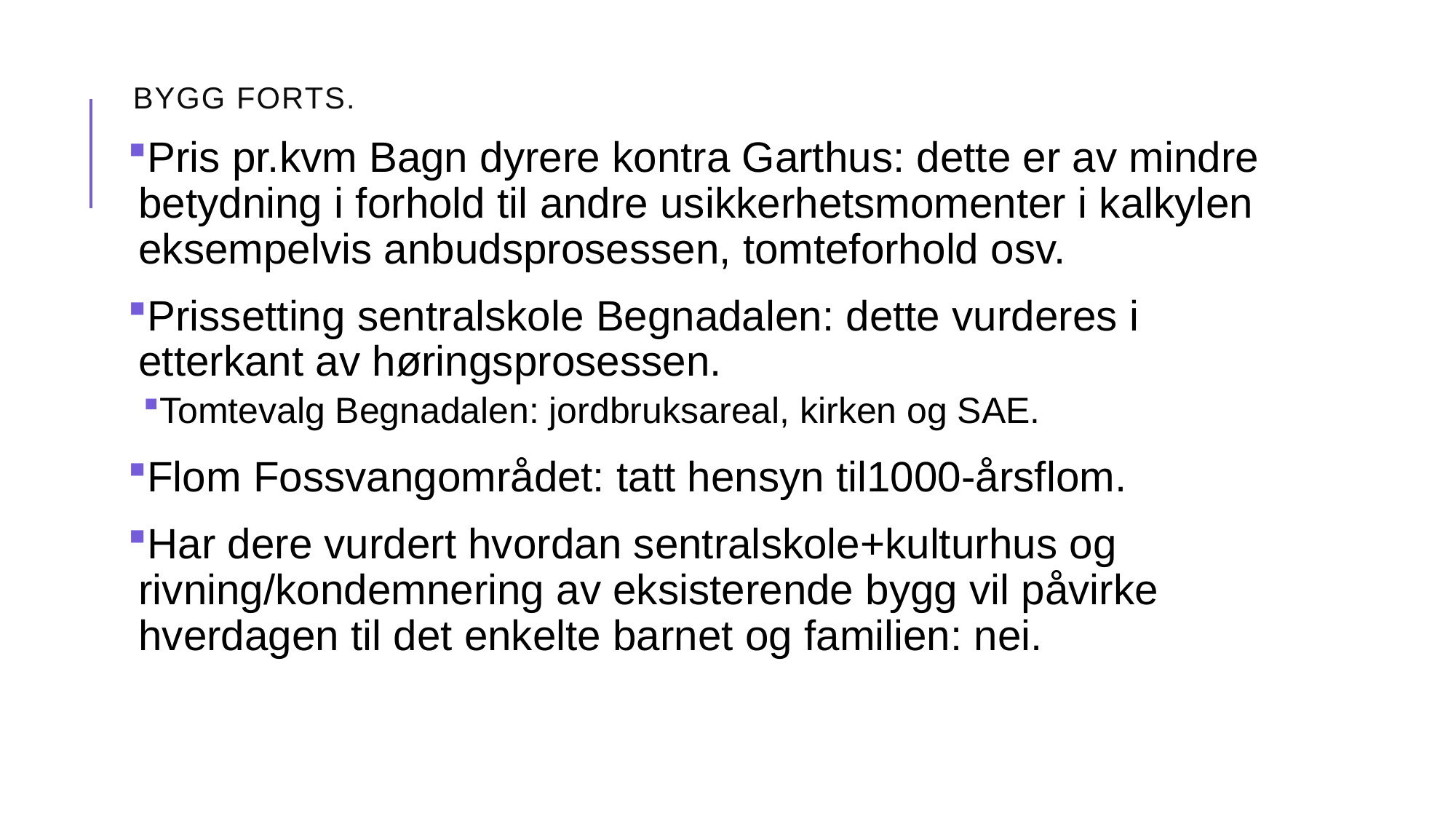

# Bygg forts.
Pris pr.kvm Bagn dyrere kontra Garthus: dette er av mindre betydning i forhold til andre usikkerhetsmomenter i kalkylen eksempelvis anbudsprosessen, tomteforhold osv.
Prissetting sentralskole Begnadalen: dette vurderes i etterkant av høringsprosessen.
Tomtevalg Begnadalen: jordbruksareal, kirken og SAE.
Flom Fossvangområdet: tatt hensyn til1000-årsflom.
Har dere vurdert hvordan sentralskole+kulturhus og rivning/kondemnering av eksisterende bygg vil påvirke hverdagen til det enkelte barnet og familien: nei.